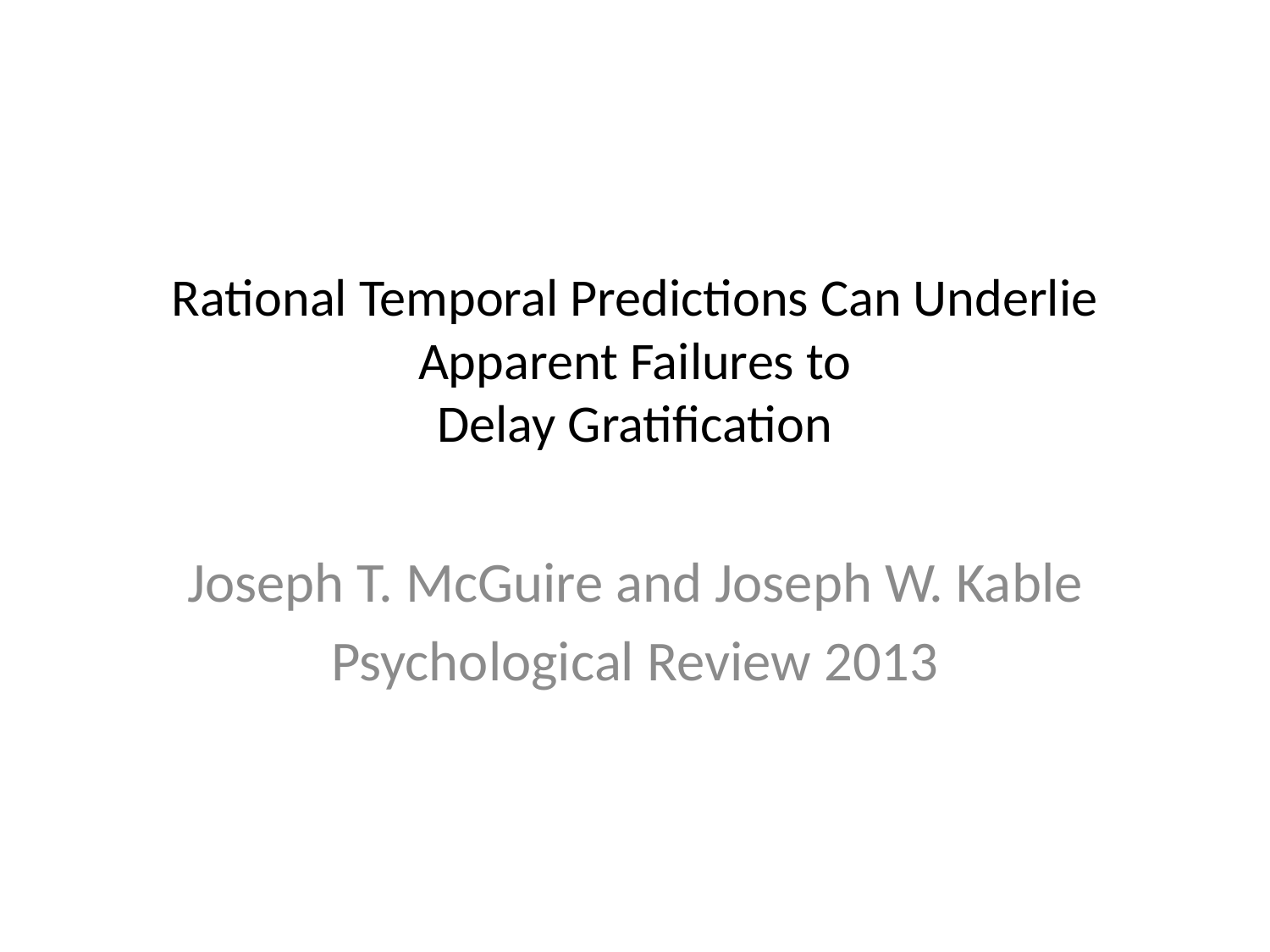

# Rational Temporal Predictions Can Underlie Apparent Failures to Delay Gratification
Joseph T. McGuire and Joseph W. Kable
Psychological Review 2013